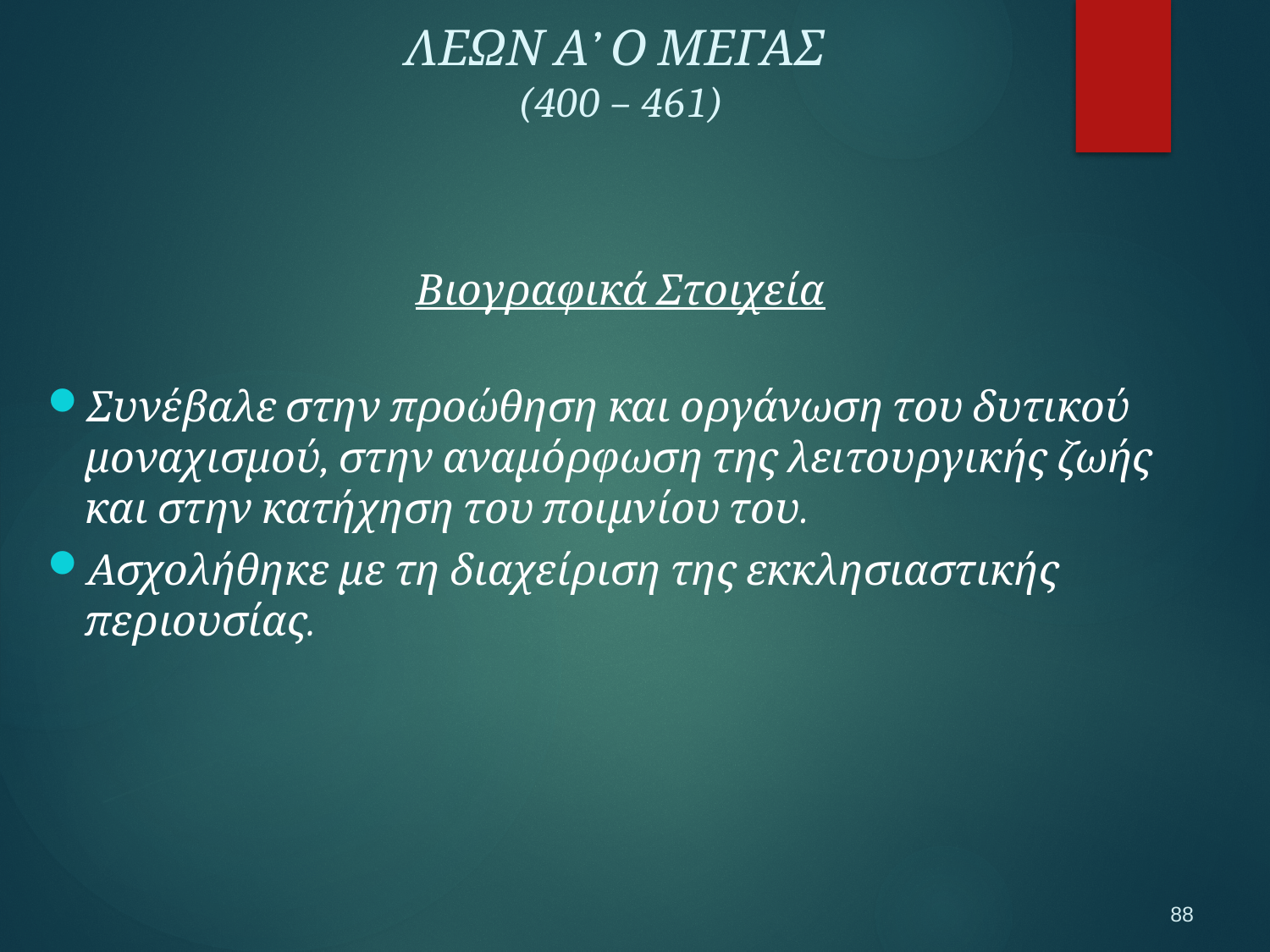

ΛΕΩΝ Α’ Ο ΜΕΓΑΣ
(400 – 461)
Βιογραφικά Στοιχεία

Συνέβαλε στην προώθηση και οργάνωση του δυτικού μοναχισμού, στην αναμόρφωση της λειτουργικής ζωής και στην κατήχηση του ποιμνίου του.
Ασχολήθηκε με τη διαχείριση της εκκλησιαστικής περιουσίας.
88